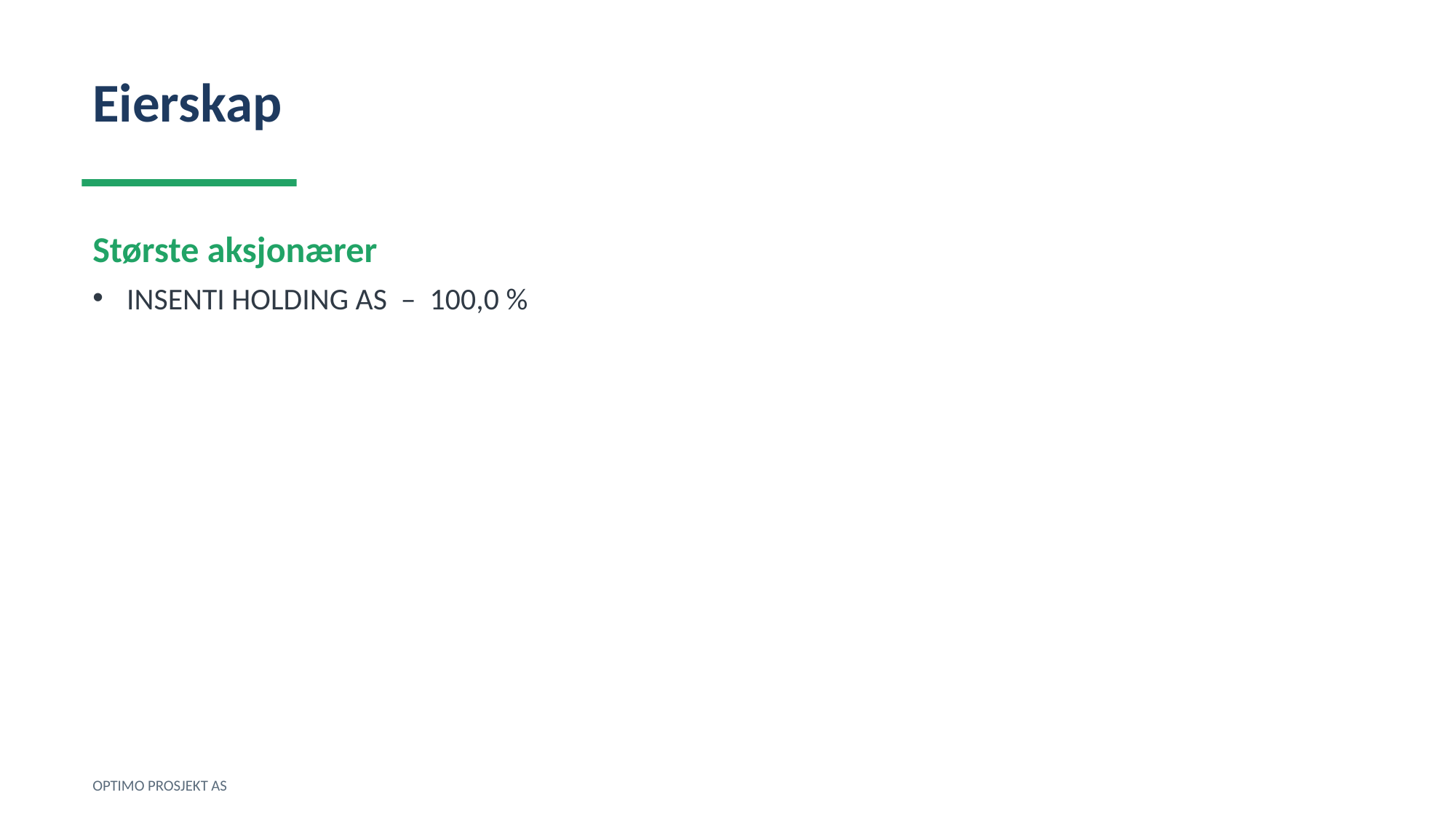

Eierskap

Største aksjonærer
INSENTI HOLDING AS  –  100,0 %
OPTIMO PROSJEKT AS